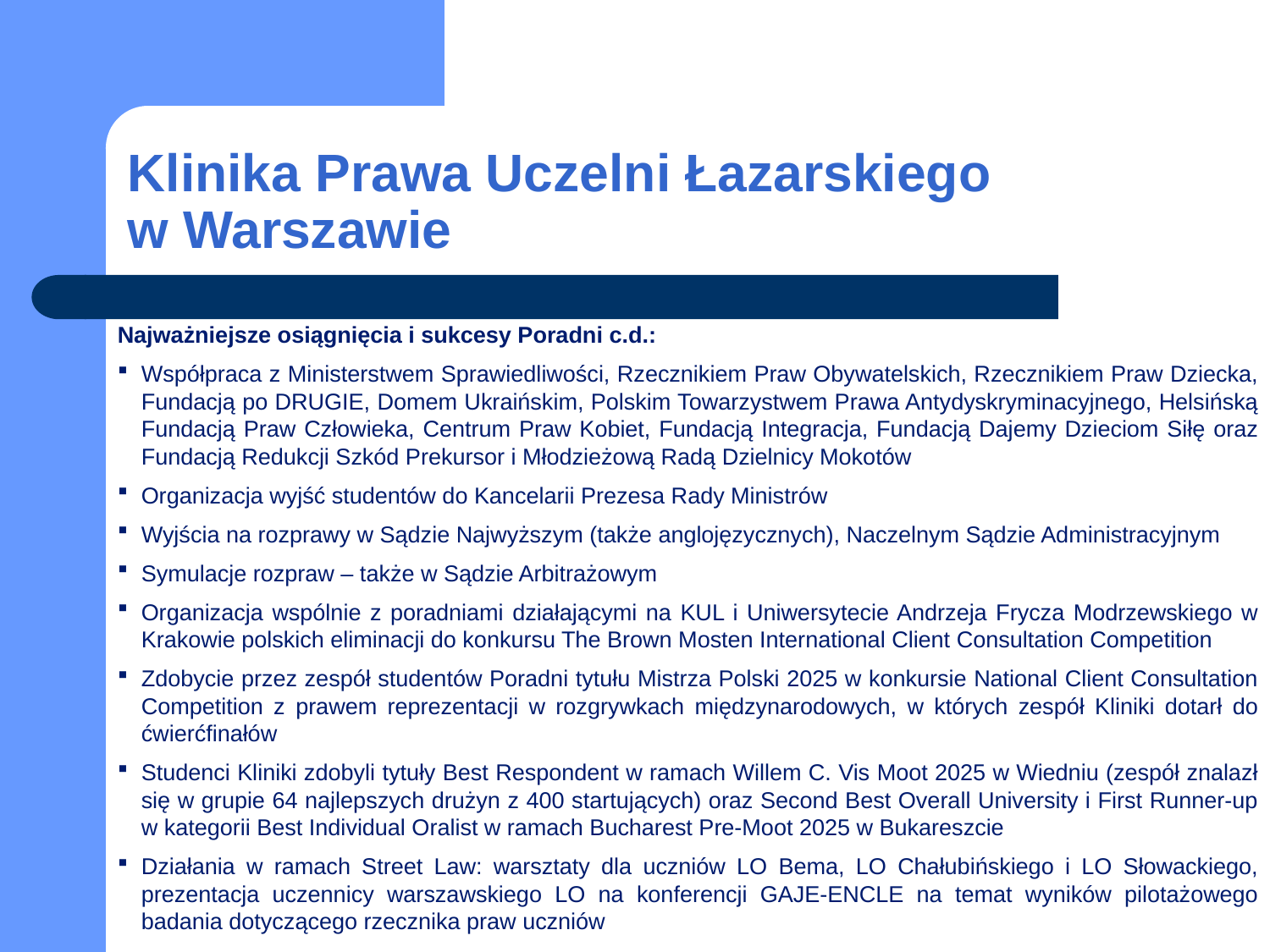

# Klinika Prawa Uczelni Łazarskiego w Warszawie
Najważniejsze osiągnięcia i sukcesy Poradni c.d.:
Współpraca z Ministerstwem Sprawiedliwości, Rzecznikiem Praw Obywatelskich, Rzecznikiem Praw Dziecka, Fundacją po DRUGIE, Domem Ukraińskim, Polskim Towarzystwem Prawa Antydyskryminacyjnego, Helsińską Fundacją Praw Człowieka, Centrum Praw Kobiet, Fundacją Integracja, Fundacją Dajemy Dzieciom Siłę oraz Fundacją Redukcji Szkód Prekursor i Młodzieżową Radą Dzielnicy Mokotów
Organizacja wyjść studentów do Kancelarii Prezesa Rady Ministrów
Wyjścia na rozprawy w Sądzie Najwyższym (także anglojęzycznych), Naczelnym Sądzie Administracyjnym
Symulacje rozpraw – także w Sądzie Arbitrażowym
Organizacja wspólnie z poradniami działającymi na KUL i Uniwersytecie Andrzeja Frycza Modrzewskiego w Krakowie polskich eliminacji do konkursu The Brown Mosten International Client Consultation Competition
Zdobycie przez zespół studentów Poradni tytułu Mistrza Polski 2025 w konkursie National Client Consultation Competition z prawem reprezentacji w rozgrywkach międzynarodowych, w których zespół Kliniki dotarł do ćwierćfinałów
Studenci Kliniki zdobyli tytuły Best Respondent w ramach Willem C. Vis Moot 2025 w Wiedniu (zespół znalazł się w grupie 64 najlepszych drużyn z 400 startujących) oraz Second Best Overall University i First Runner-up w kategorii Best Individual Oralist w ramach Bucharest Pre-Moot 2025 w Bukareszcie
Działania w ramach Street Law: warsztaty dla uczniów LO Bema, LO Chałubińskiego i LO Słowackiego, prezentacja uczennicy warszawskiego LO na konferencji GAJE-ENCLE na temat wyników pilotażowego badania dotyczącego rzecznika praw uczniów